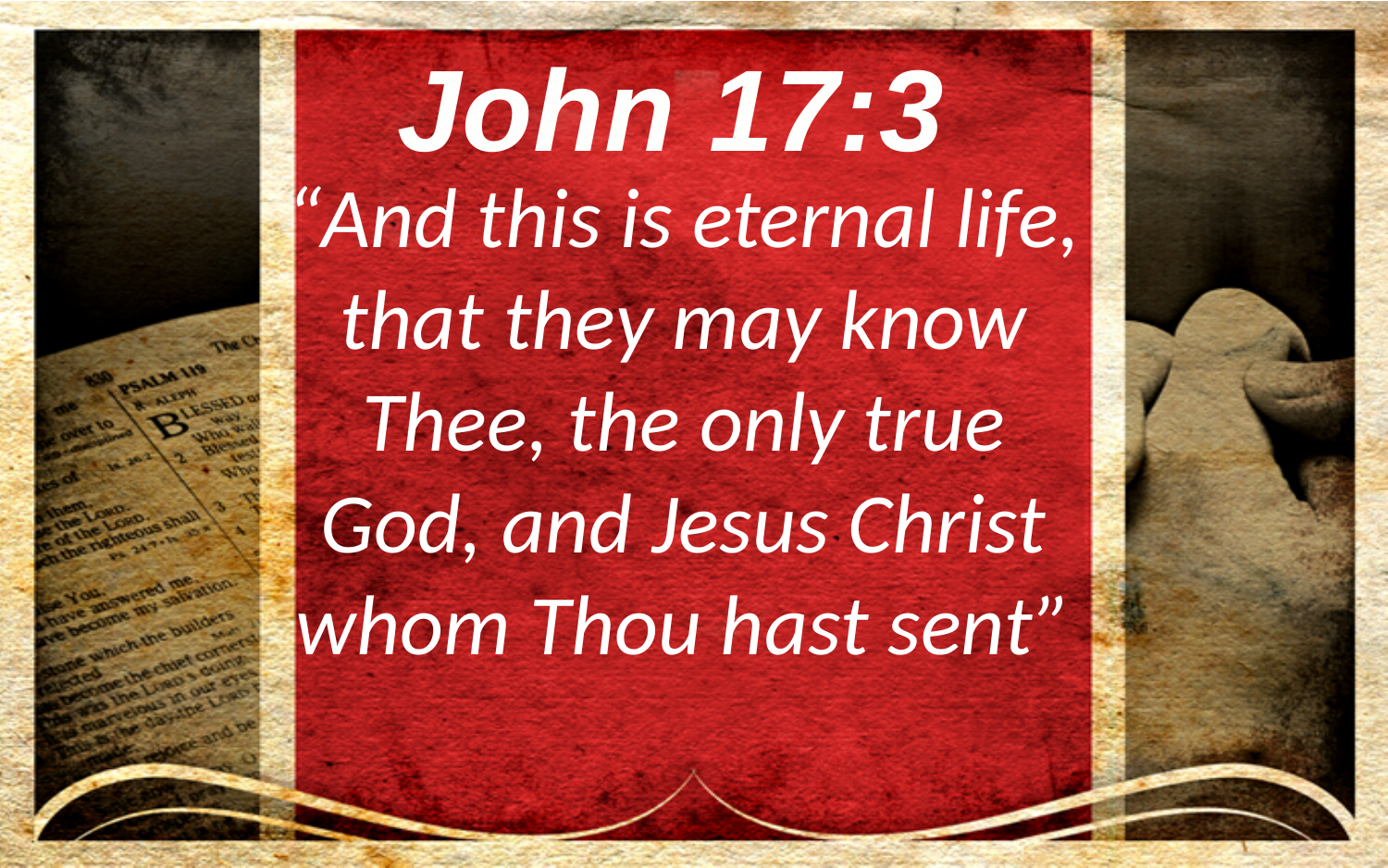

John 17:3
“And this is eternal life, that they may know Thee, the only true God, and Jesus Christ whom Thou hast sent”